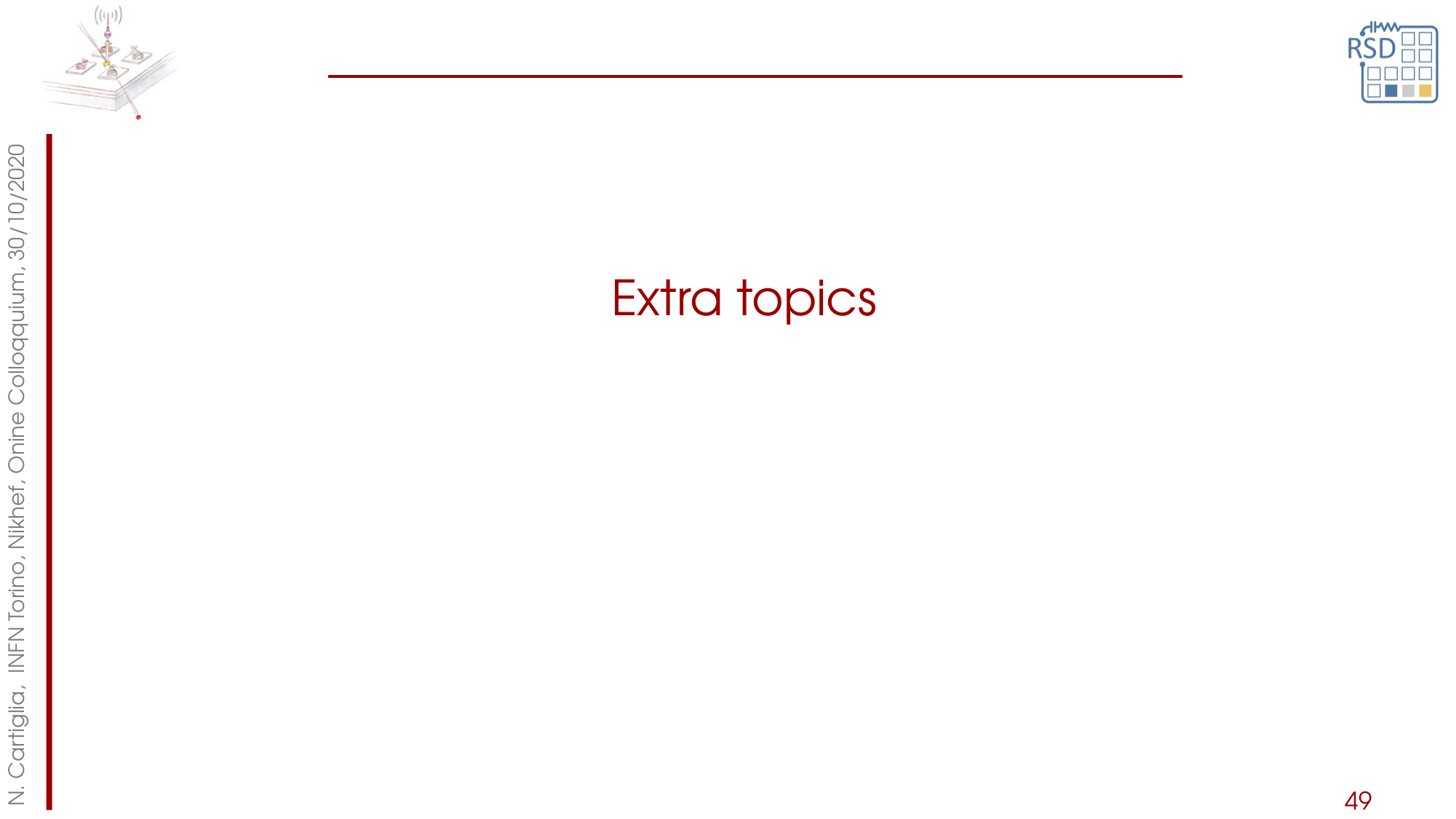

# Extra topics
N. Cartiglia,  INFN Torino, Nikhef, Onine Colloqquium, 30/10/2020
49